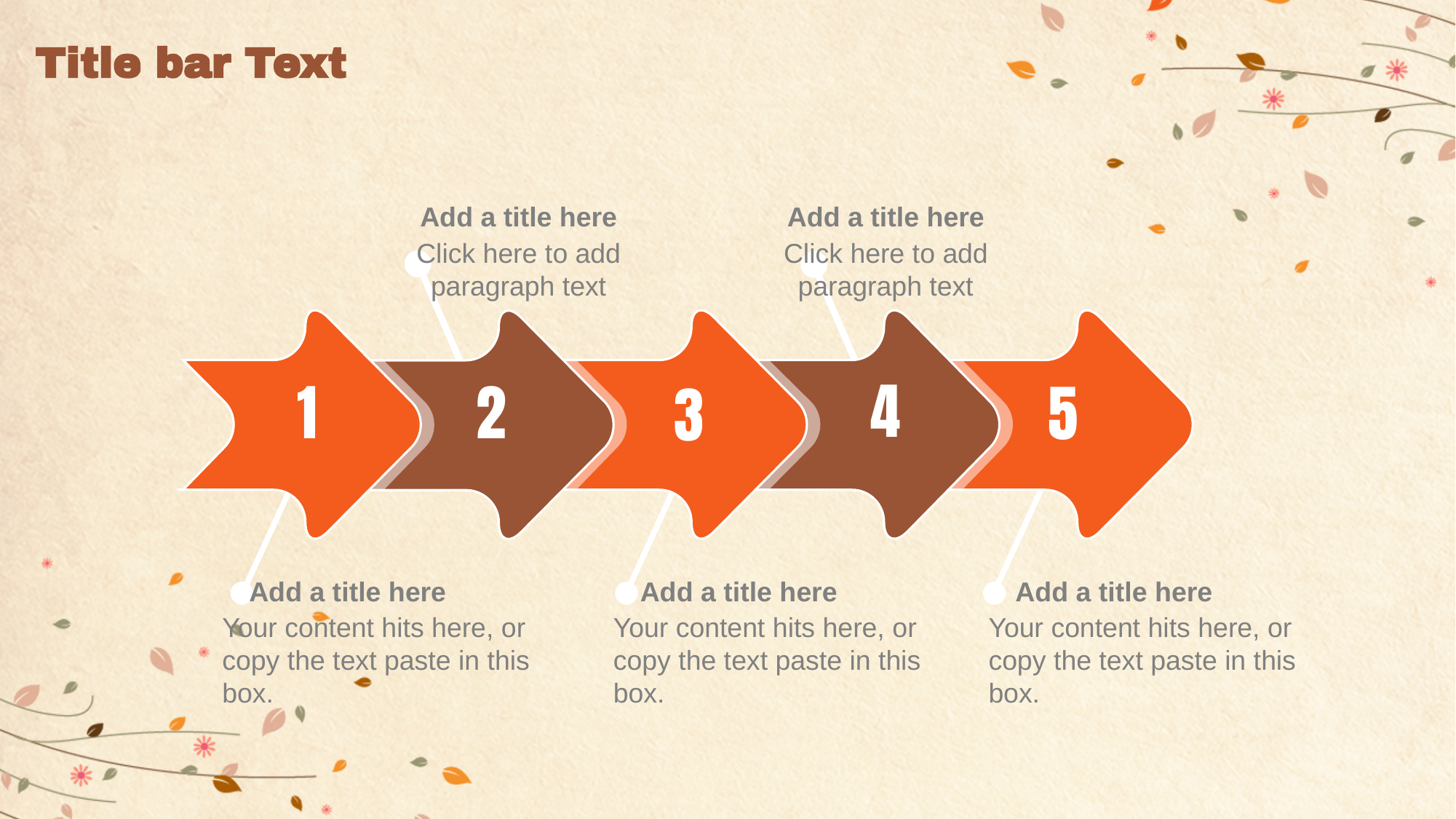

# Title bar Text
Add a title here
Click here to add paragraph text
Add a title here
Click here to add paragraph text

3

5

4

1

2

Add a title here
Your content hits here, or copy the text paste in this box.
Add a title here
Your content hits here, or copy the text paste in this box.
Add a title here
Your content hits here, or copy the text paste in this box.